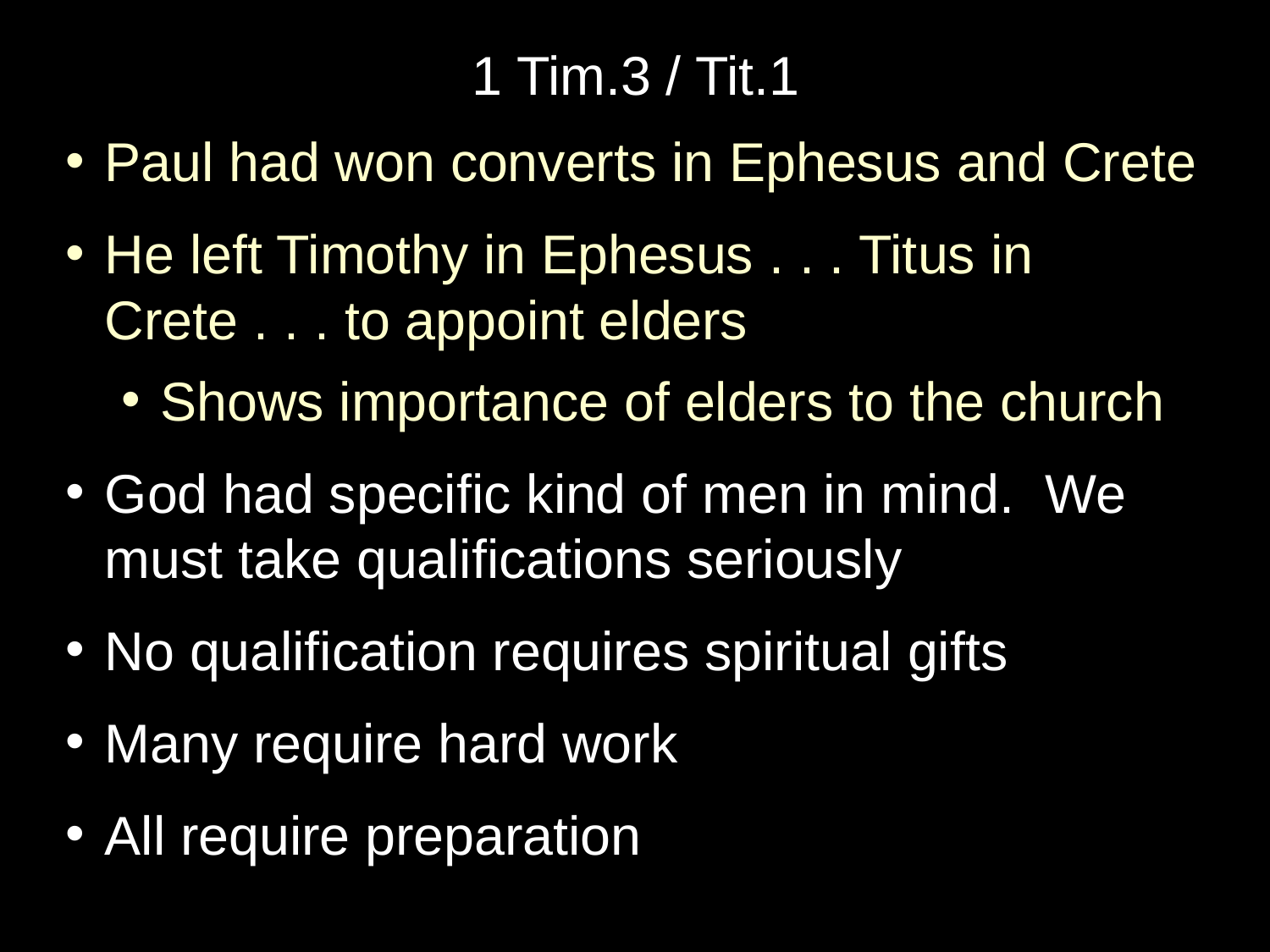

1 Tim.3 / Tit.1
Paul had won converts in Ephesus and Crete
He left Timothy in Ephesus . . . Titus in Crete . . . to appoint elders
Shows importance of elders to the church
God had specific kind of men in mind.  We must take qualifications seriously
No qualification requires spiritual gifts
Many require hard work
All require preparation